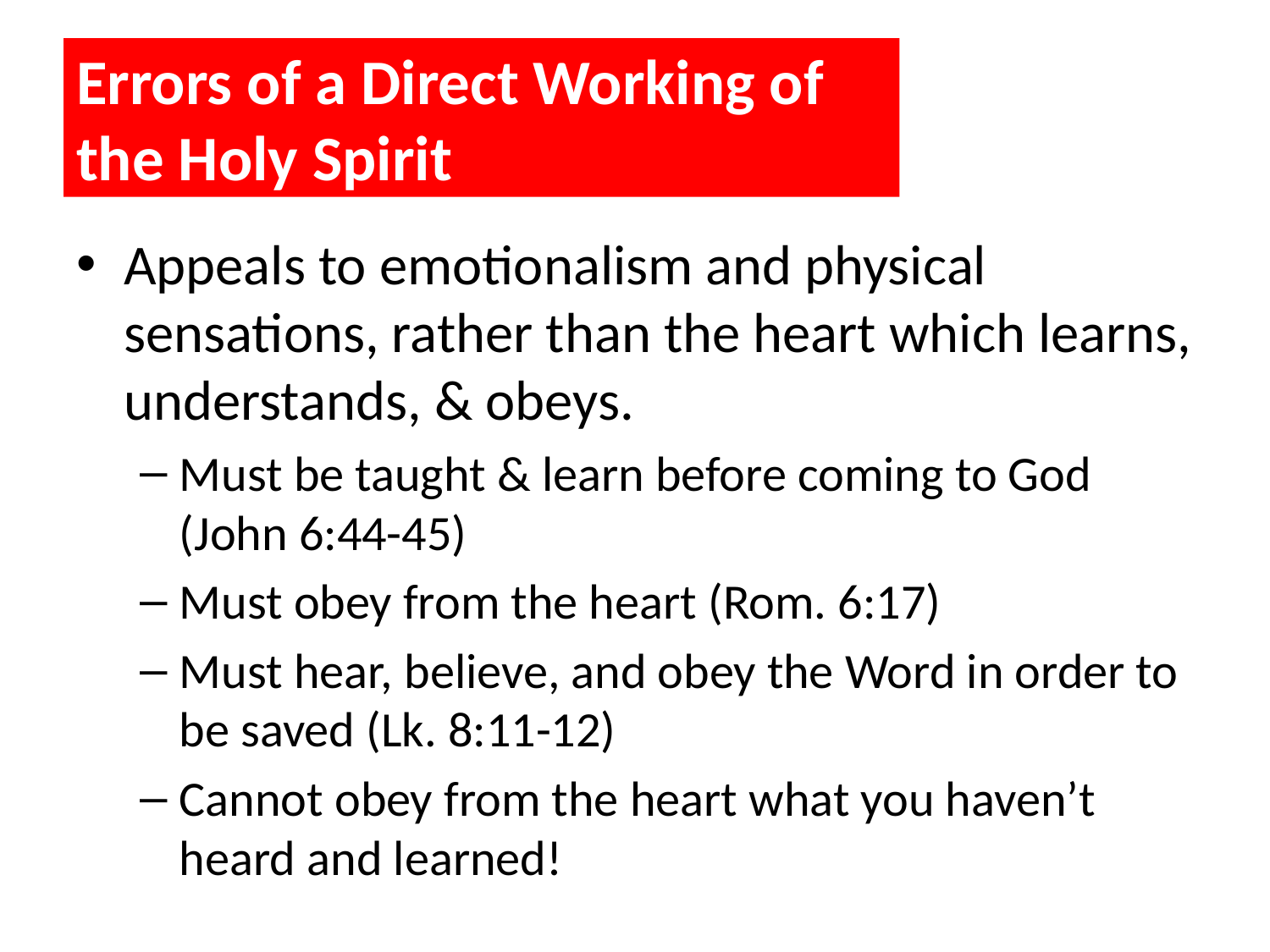

# Errors of a Direct Working of the Holy Spirit
Appeals to emotionalism and physical sensations, rather than the heart which learns, understands, & obeys.
Must be taught & learn before coming to God (John 6:44-45)
Must obey from the heart (Rom. 6:17)
Must hear, believe, and obey the Word in order to be saved (Lk. 8:11-12)
Cannot obey from the heart what you haven’t heard and learned!